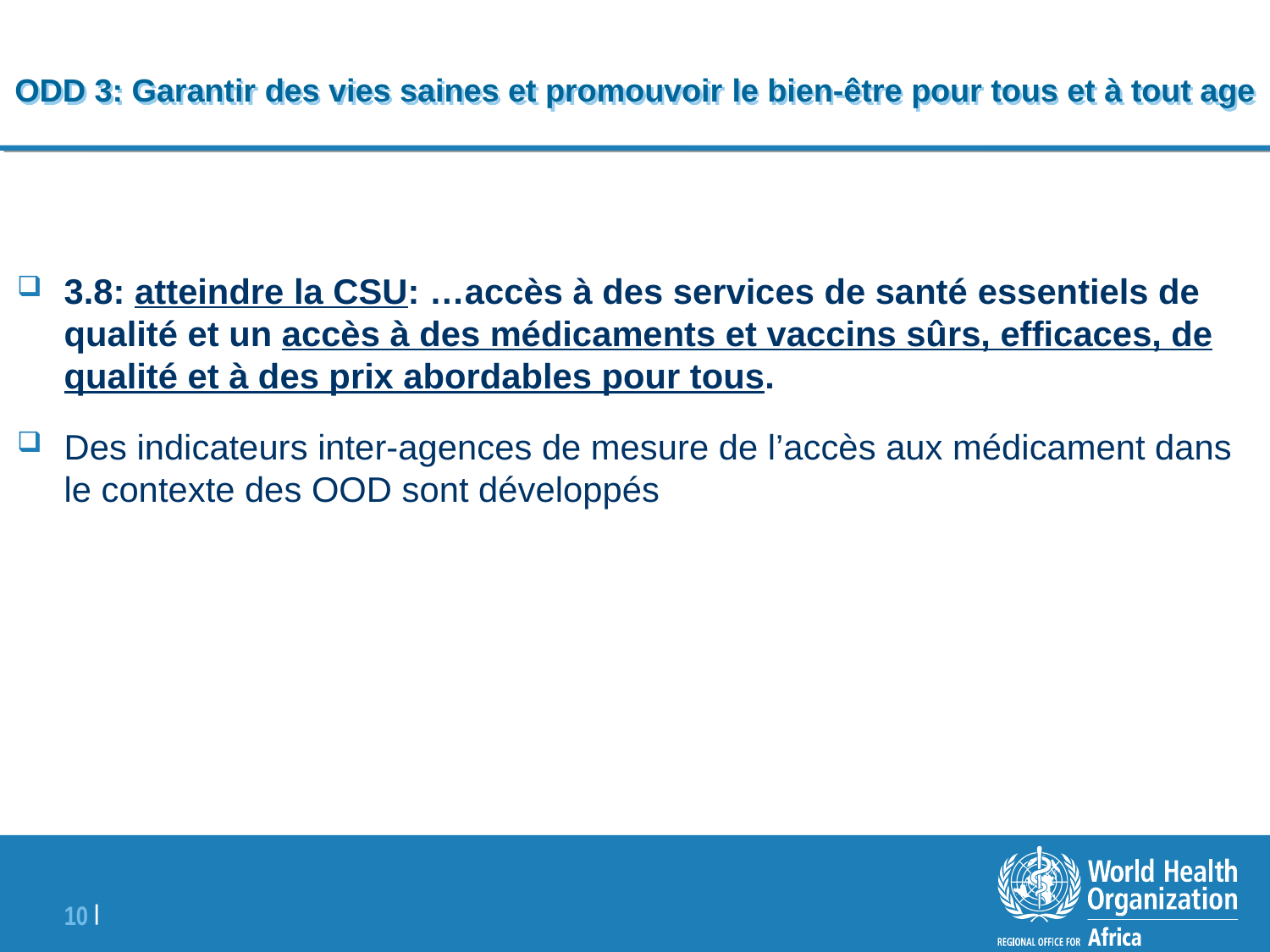

# ODD 3: Garantir des vies saines et promouvoir le bien-être pour tous et à tout age
3.8: atteindre la CSU: …accès à des services de santé essentiels de qualité et un accès à des médicaments et vaccins sûrs, efficaces, de qualité et à des prix abordables pour tous.
Des indicateurs inter-agences de mesure de l’accès aux médicament dans le contexte des OOD sont développés